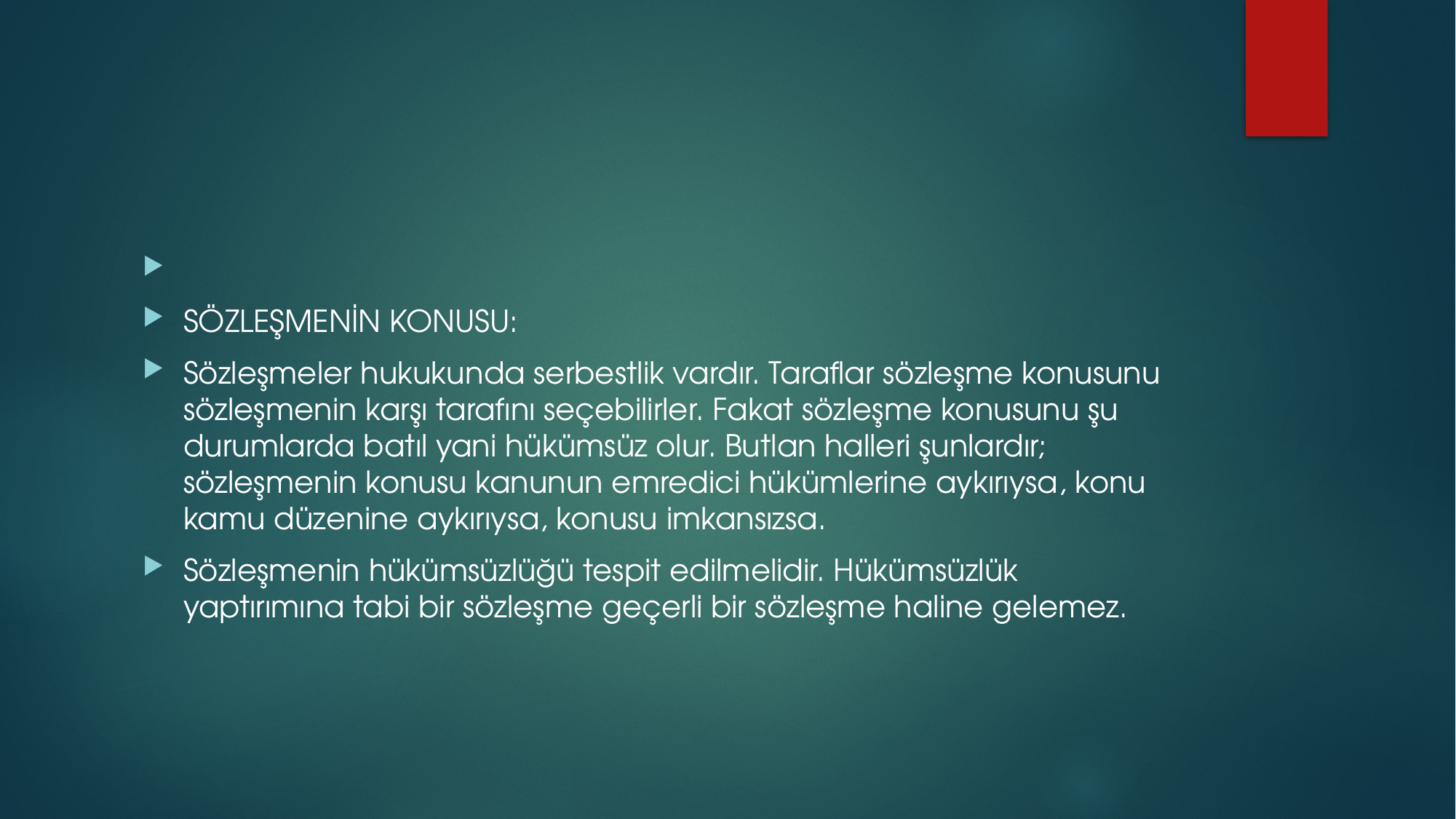

#

SÖZLEŞMENİN KONUSU:
Sözleşmeler hukukunda serbestlik vardır. Taraflar sözleşme konusunu sözleşmenin karşı tarafını seçebilirler. Fakat sözleşme konusunu şu durumlarda batıl yani hükümsüz olur. Butlan halleri şunlardır; sözleşmenin konusu kanunun emredici hükümlerine aykırıysa, konu kamu düzenine aykırıysa, konusu imkansızsa.
Sözleşmenin hükümsüzlüğü tespit edilmelidir. Hükümsüzlük yaptırımına tabi bir sözleşme geçerli bir sözleşme haline gelemez.